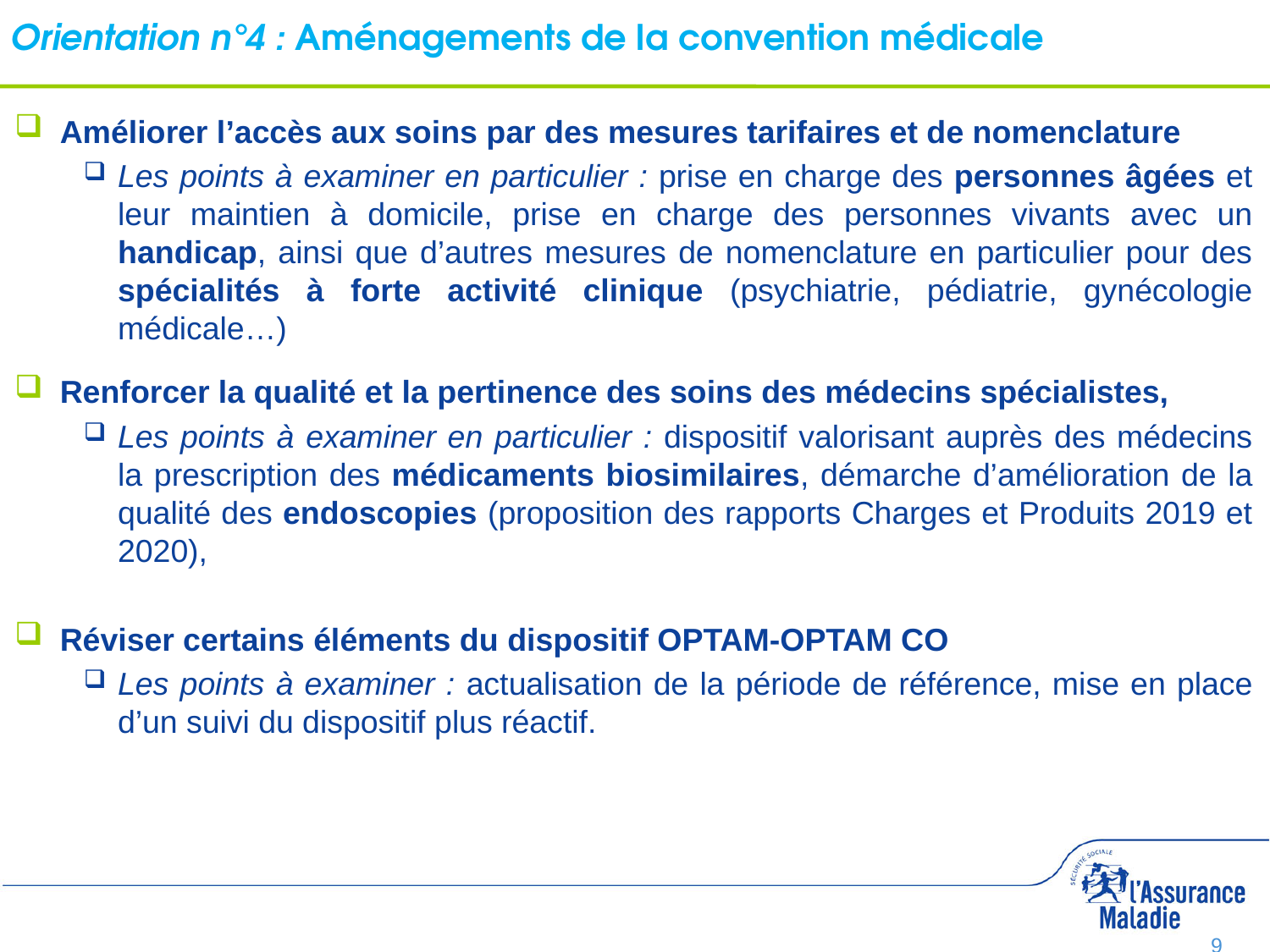

Orientation n°4 : Aménagements de la convention médicale
Améliorer l’accès aux soins par des mesures tarifaires et de nomenclature
Les points à examiner en particulier : prise en charge des personnes âgées et leur maintien à domicile, prise en charge des personnes vivants avec un handicap, ainsi que d’autres mesures de nomenclature en particulier pour des spécialités à forte activité clinique (psychiatrie, pédiatrie, gynécologie médicale…)
Renforcer la qualité et la pertinence des soins des médecins spécialistes,
Les points à examiner en particulier : dispositif valorisant auprès des médecins la prescription des médicaments biosimilaires, démarche d’amélioration de la qualité des endoscopies (proposition des rapports Charges et Produits 2019 et 2020),

Réviser certains éléments du dispositif OPTAM-OPTAM CO
Les points à examiner : actualisation de la période de référence, mise en place d’un suivi du dispositif plus réactif.
9